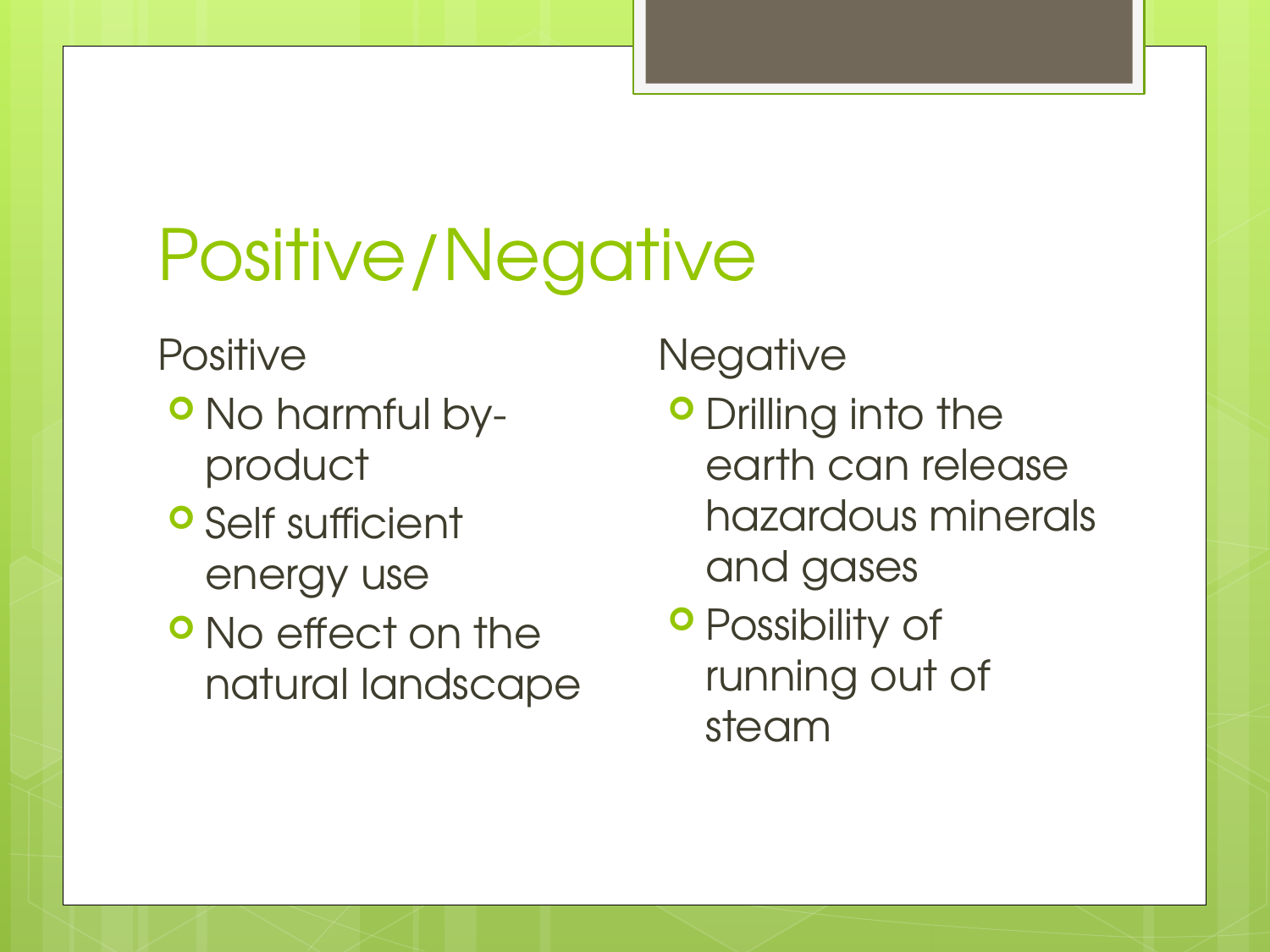

# Positive/Negative
Negative
Drilling into the earth can release hazardous minerals and gases
Possibility of running out of steam

Positive
No harmful by-product
Self sufficient energy use
No effect on the natural landscape